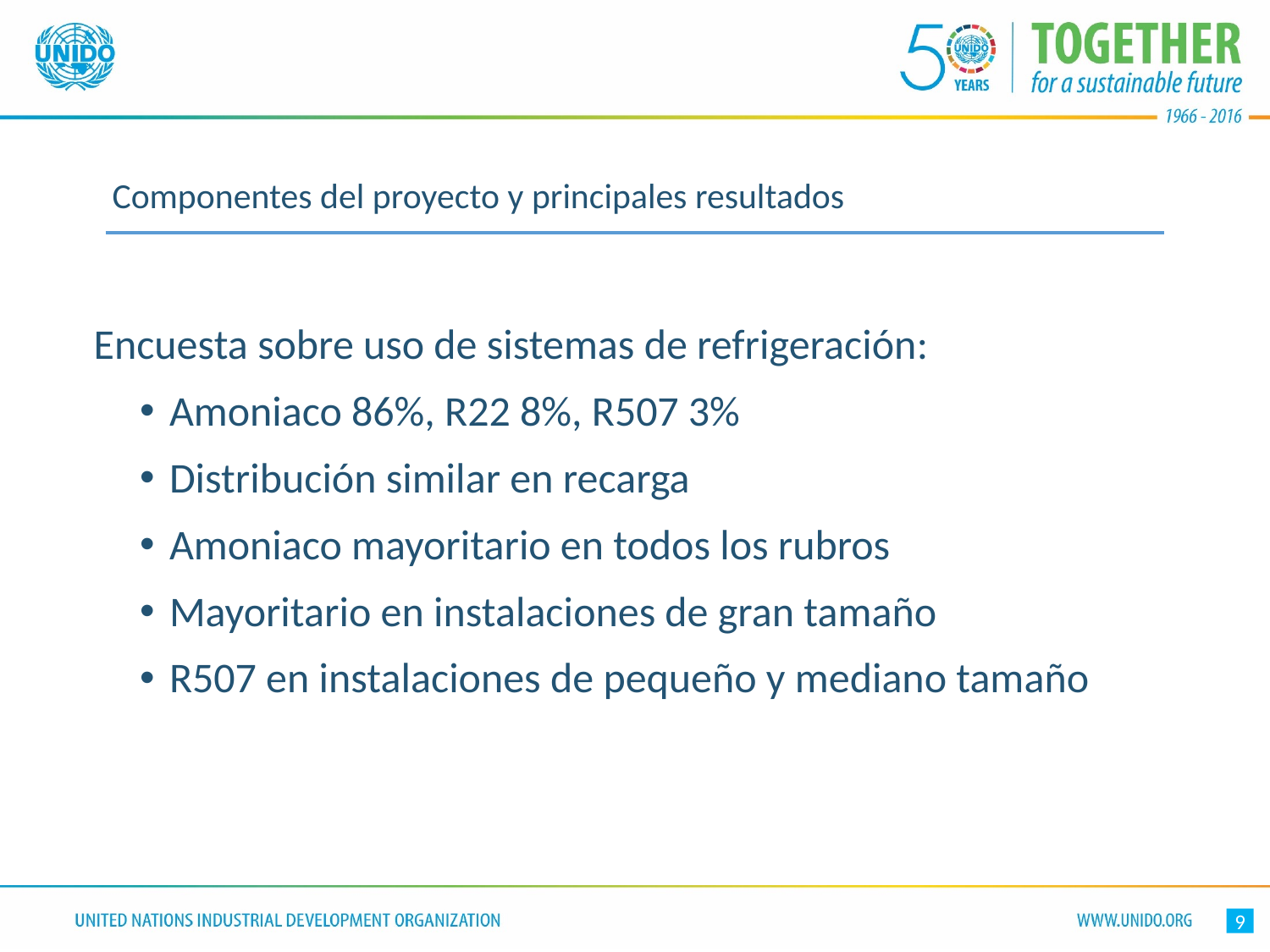

# Componentes del proyecto y principales resultados
Encuesta sobre uso de sistemas de refrigeración:
Amoniaco 86%, R22 8%, R507 3%
Distribución similar en recarga
Amoniaco mayoritario en todos los rubros
Mayoritario en instalaciones de gran tamaño
R507 en instalaciones de pequeño y mediano tamaño

9